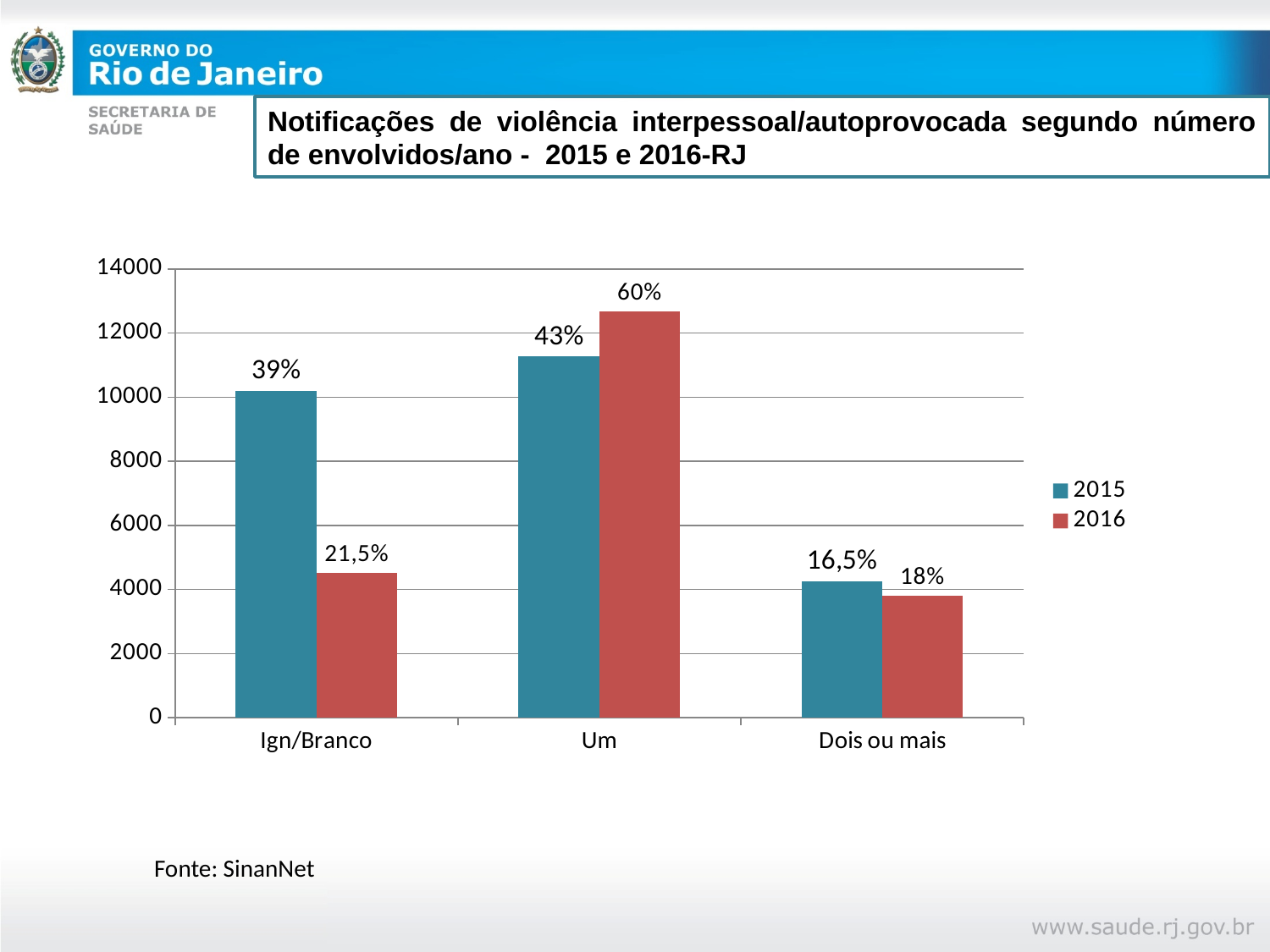

Notificações de violência interpessoal/autoprovocada segundo número de envolvidos/ano -  2015 e 2016-RJ

### Chart

| Category | 2015 | 2016 |
|---|---|---|
| Ign/Branco | 10205.0 | 4514.0 |
| Um | 11265.0 | 12673.0 |
| Dois ou mais | 4267.0 | 3795.0 |
 Fonte: SinanNet